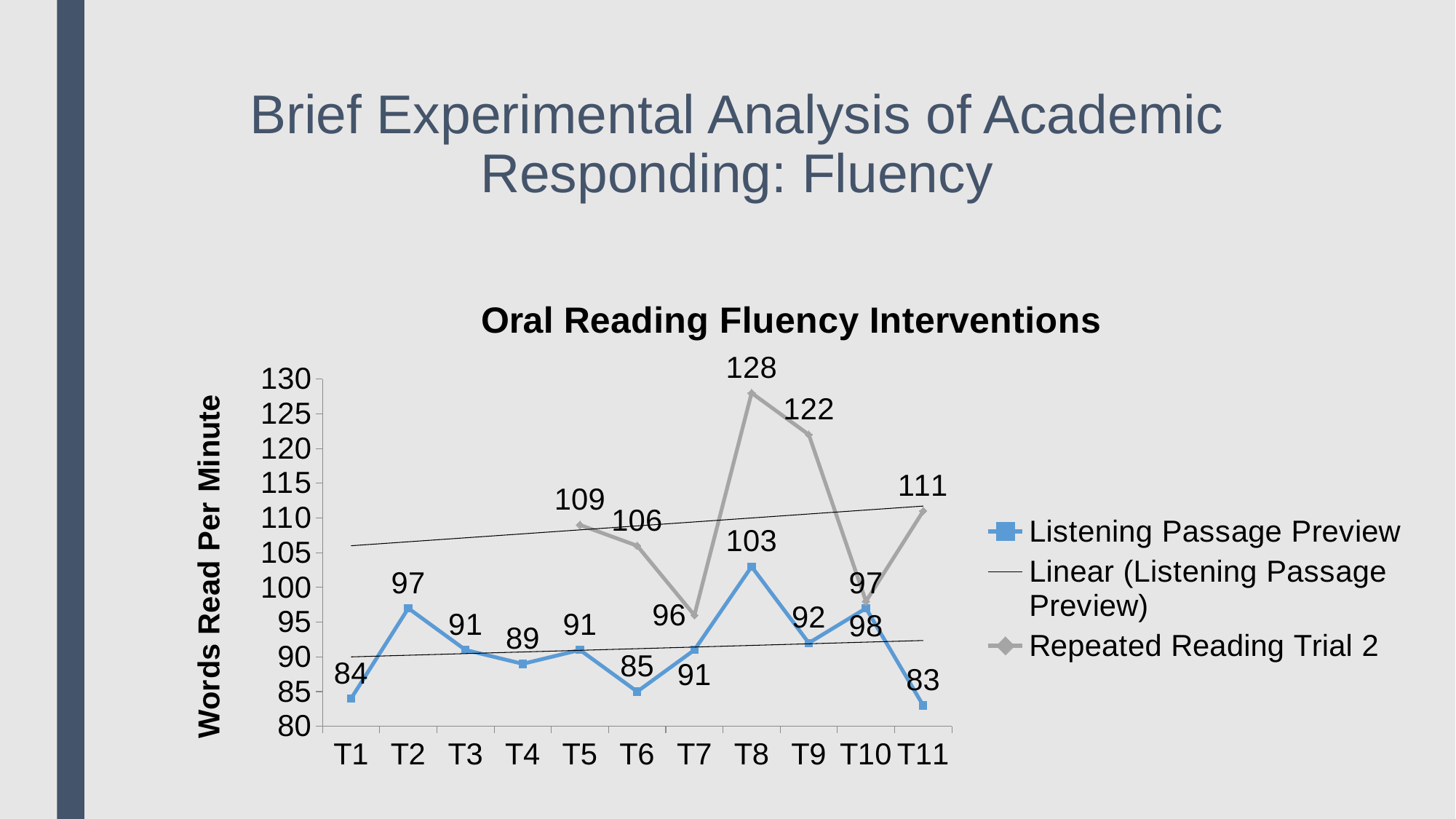

# Brief Experimental Analysis of Academic Responding: Fluency

### Chart: Oral Reading Fluency Interventions

| Category | Listening Passage Preview | Repeated Reading Trial 2 |
|---|---|---|
| T1 | 84.0 | None |
| T2 | 97.0 | None |
| T3 | 91.0 | None |
| T4 | 89.0 | None |
| T5 | 91.0 | 109.0 |
| T6 | 85.0 | 106.0 |
| T7 | 91.0 | 96.0 |
| T8 | 103.0 | 128.0 |
| T9 | 92.0 | 122.0 |
| T10 | 97.0 | 98.0 |
| T11 | 83.0 | 111.0 |